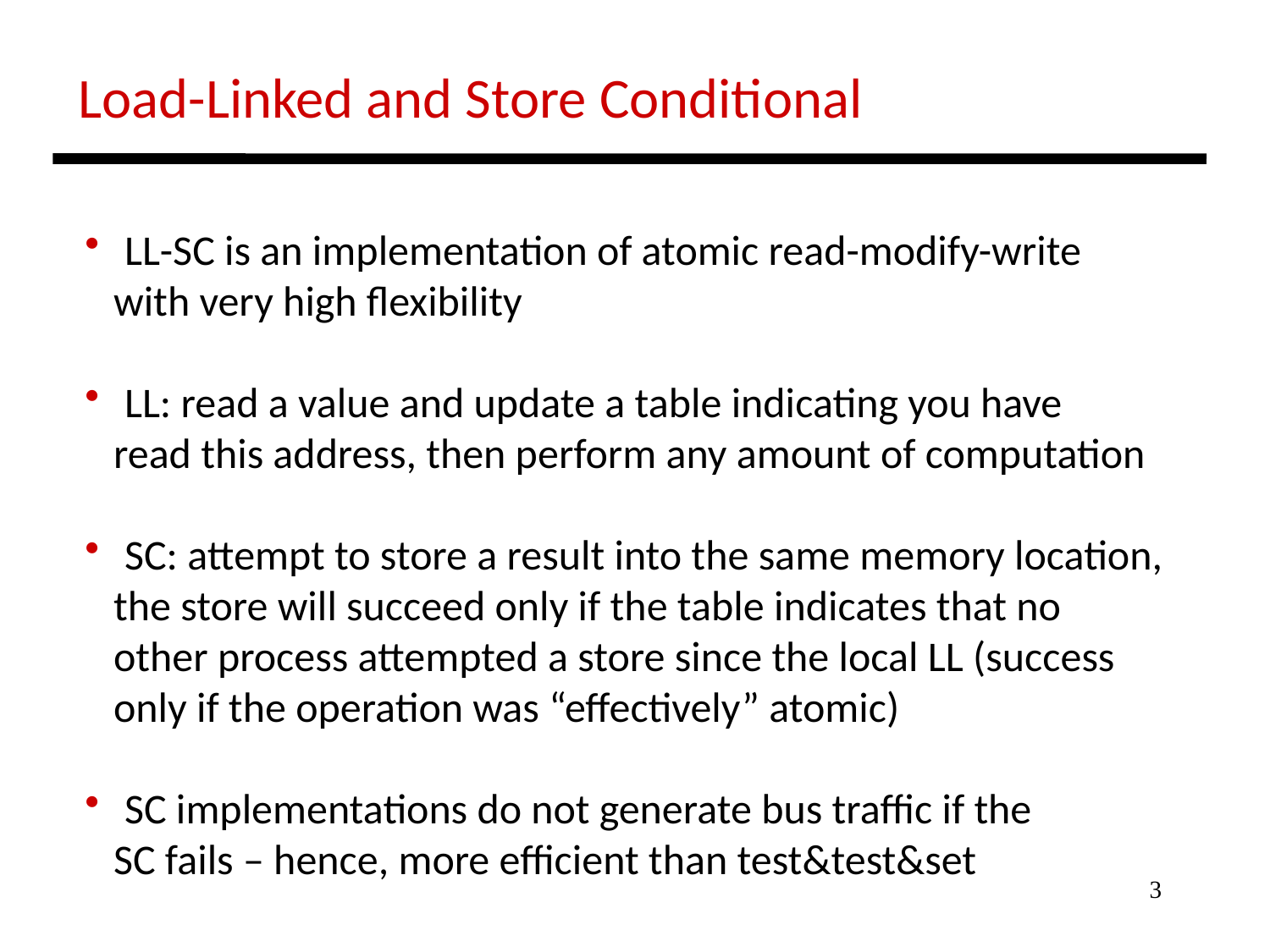

Load-Linked and Store Conditional

 LL-SC is an implementation of atomic read-modify-write
   with very high flexibility

 LL: read a value and update a table indicating you have
   read this address, then perform any amount of computation

 SC: attempt to store a result into the same memory location,
   the store will succeed only if the table indicates that no
   other process attempted a store since the local LL (success
   only if the operation was “effectively” atomic)

 SC implementations do not generate bus traffic if the
   SC fails – hence, more efficient than test&test&set
3